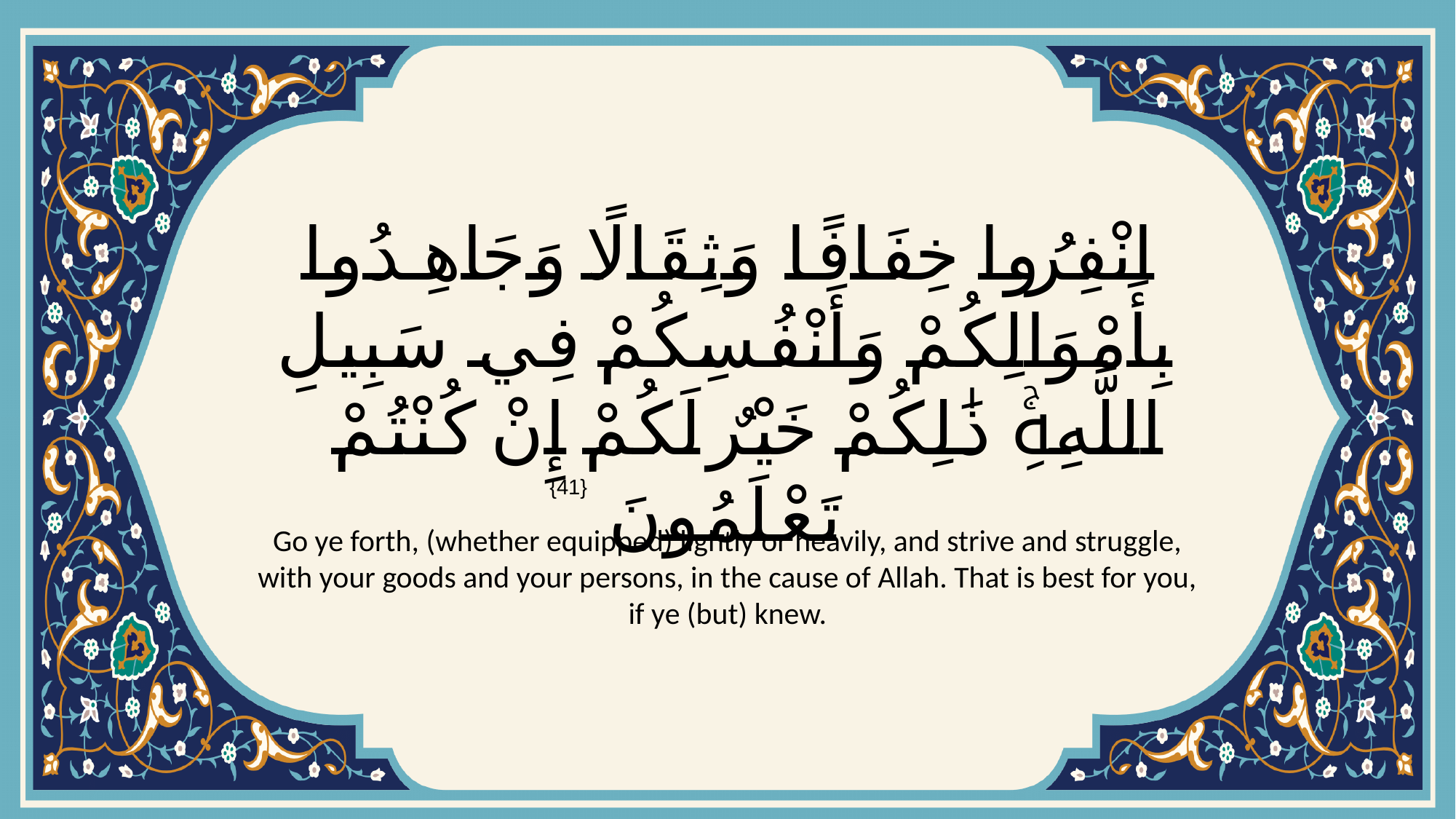

# انْفِرُوا خِفَافًا وَثِقَالًا وَجَاهِدُوا بِأَمْوَالِكُمْ وَأَنْفُسِكُمْ فِي سَبِيلِ اللَّهِۚ ذَٰلِكُمْ خَيْرٌ لَكُمْ إِنْ كُنْتُمْ تَعْلَمُونَ
{41}
Go ye forth, (whether equipped) lightly or heavily, and strive and struggle, with your goods and your persons, in the cause of Allah. That is best for you, if ye (but) knew.